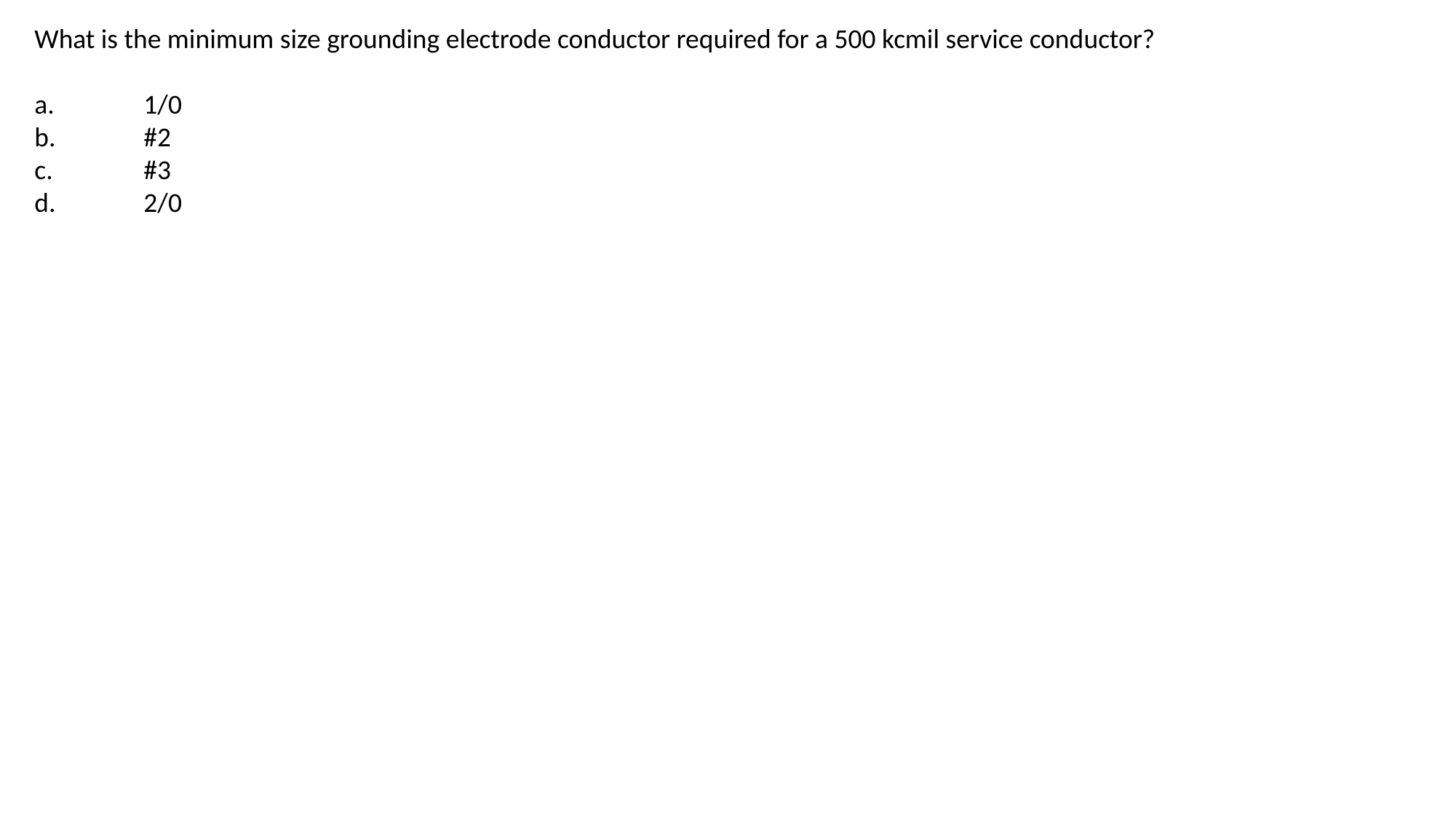

What is the minimum size grounding electrode conductor required for a 500 kcmil service conductor?

a.	1/0
b.	#2
c.	#3
d.	2/0